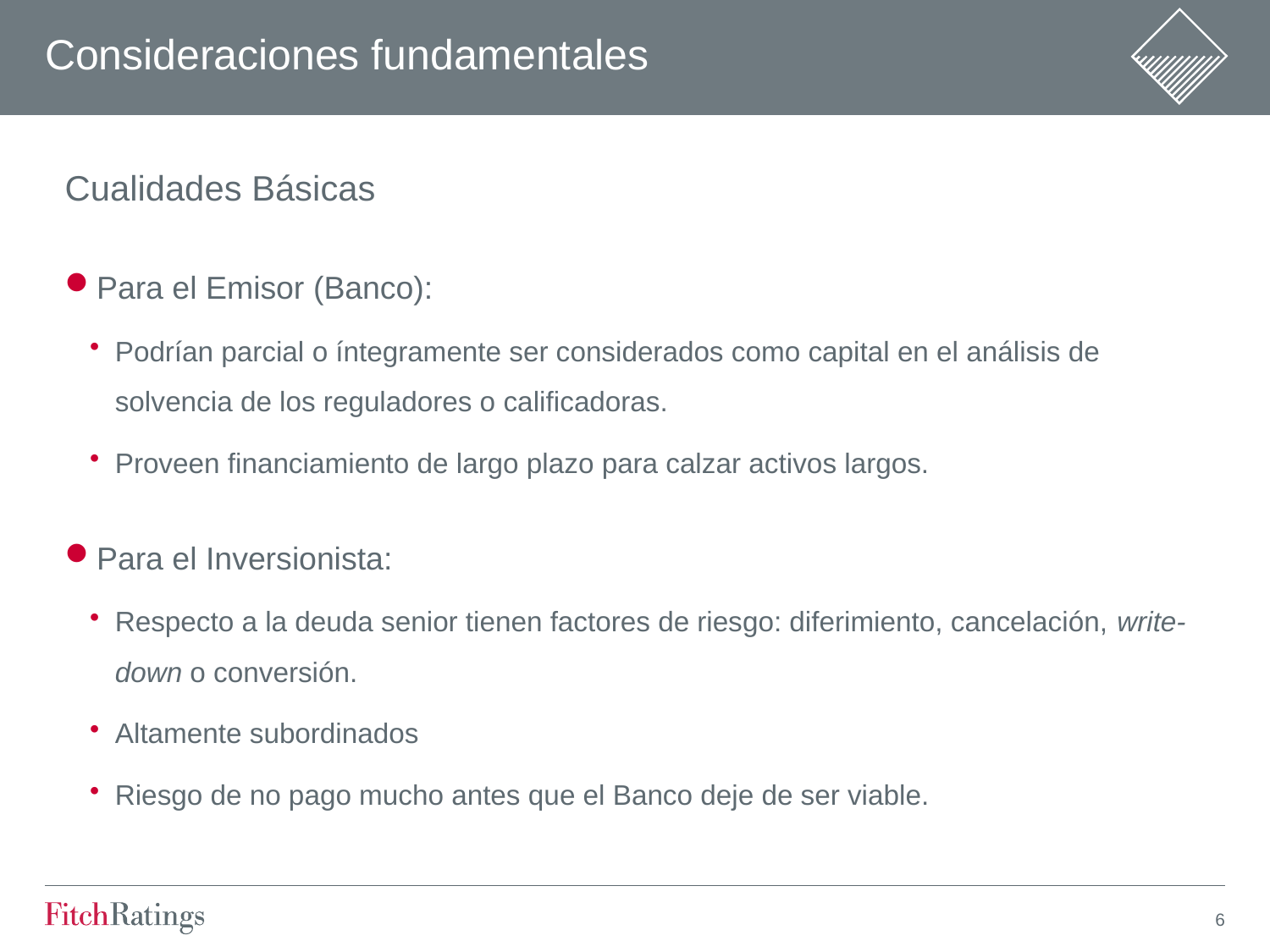

# Consideraciones fundamentales
Cualidades Básicas

Para el Emisor (Banco):
Podrían parcial o íntegramente ser considerados como capital en el análisis de solvencia de los reguladores o calificadoras.
Proveen financiamiento de largo plazo para calzar activos largos.

Para el Inversionista:
Respecto a la deuda senior tienen factores de riesgo: diferimiento, cancelación, write-down o conversión.
Altamente subordinados
Riesgo de no pago mucho antes que el Banco deje de ser viable.